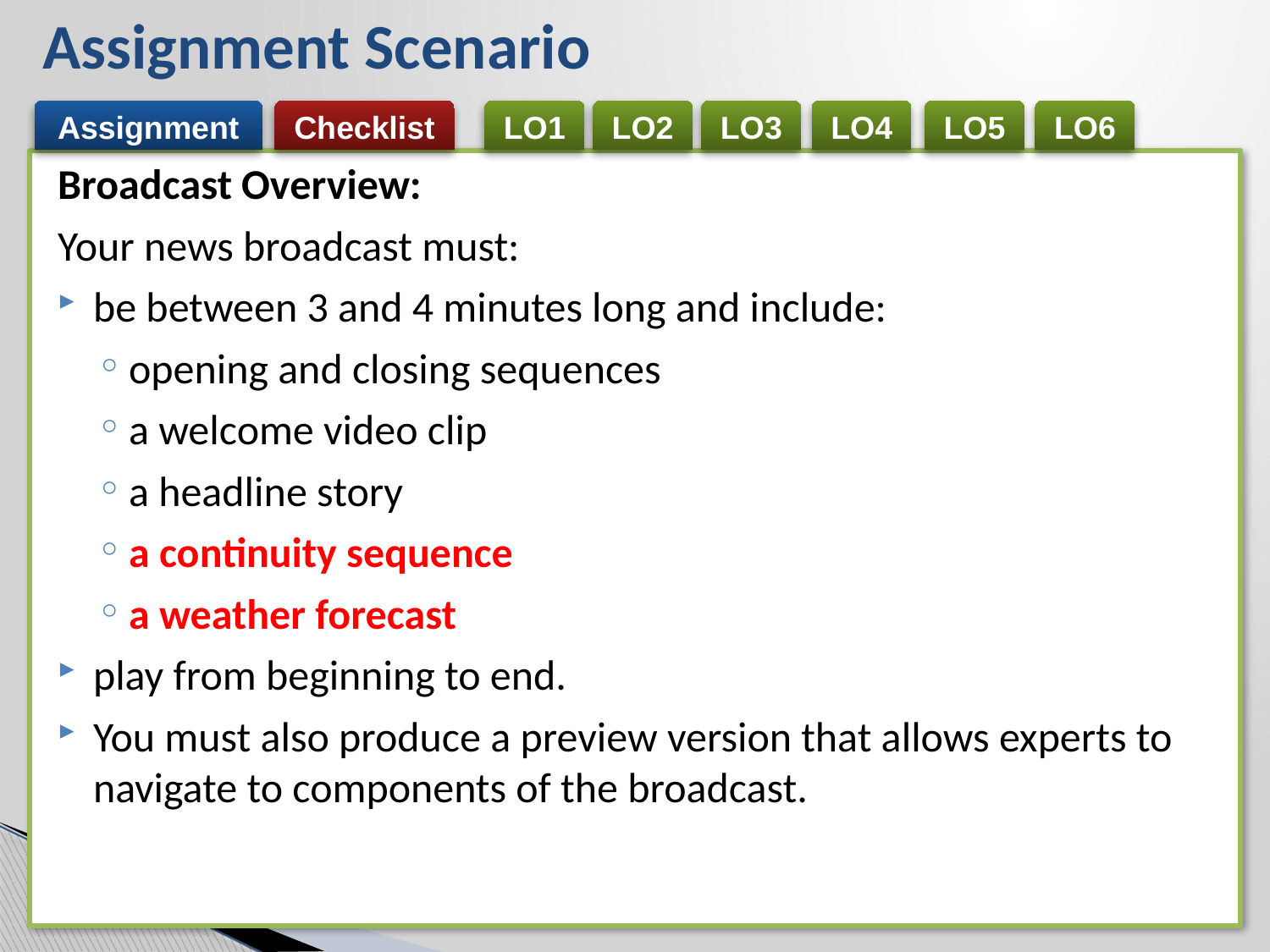

# Assignment Scenario
Assignment
Checklist
LO1
LO2
LO3
LO4
LO5
LO6
Broadcast Overview:
Your news broadcast must:
be between 3 and 4 minutes long and include:
opening and closing sequences
a welcome video clip
a headline story
a continuity sequence
a weather forecast
play from beginning to end.
You must also produce a preview version that allows experts to navigate to components of the broadcast.